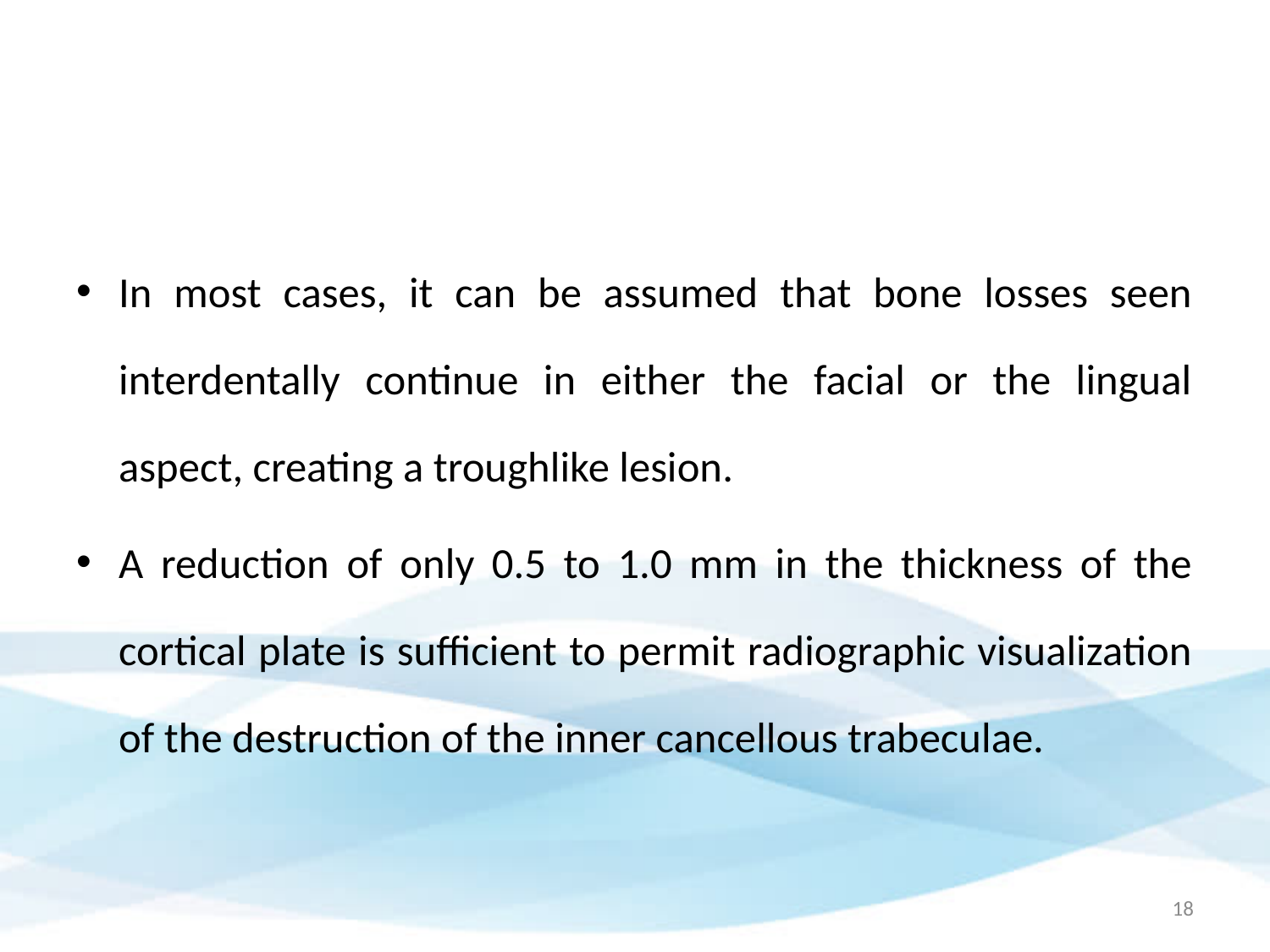

#
In most cases, it can be assumed that bone losses seen interdentally continue in either the facial or the lingual aspect, creating a troughlike lesion.
A reduction of only 0.5 to 1.0 mm in the thickness of the cortical plate is sufficient to permit radiographic visualization of the destruction of the inner cancellous trabeculae.
18